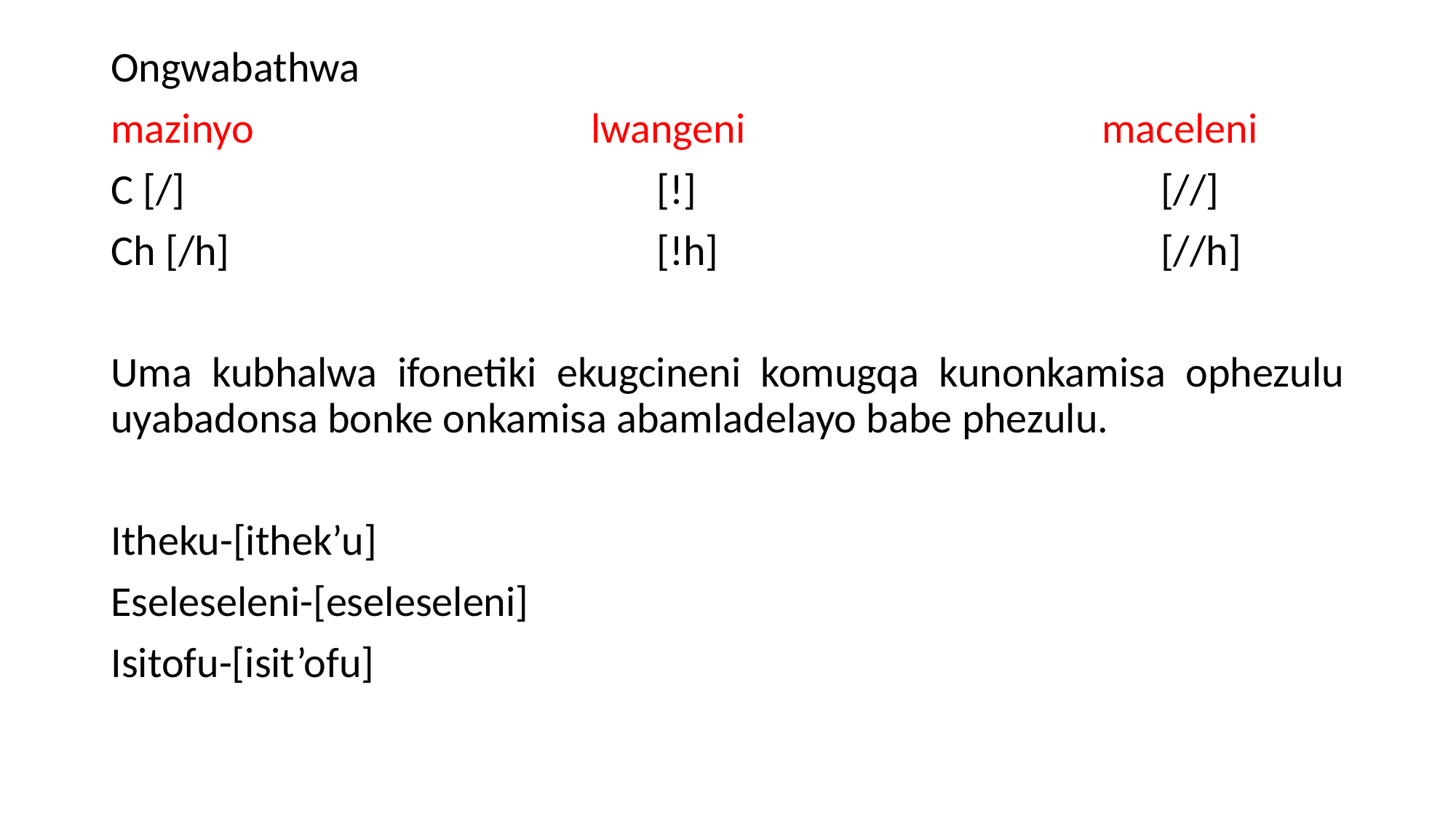

Ongwabathwa
mazinyo                                   lwangeni                                     maceleni
C [/]					[!]				       [//]
Ch [/h]				[!h]				       [//h]

Uma kubhalwa ifonetiki ekugcineni komugqa kunonkamisa ophezulu uyabadonsa bonke onkamisa abamladelayo babe phezulu.

Itheku-[ithek’u]
Eseleseleni-[eseleseleni]
Isitofu-[isit’ofu]